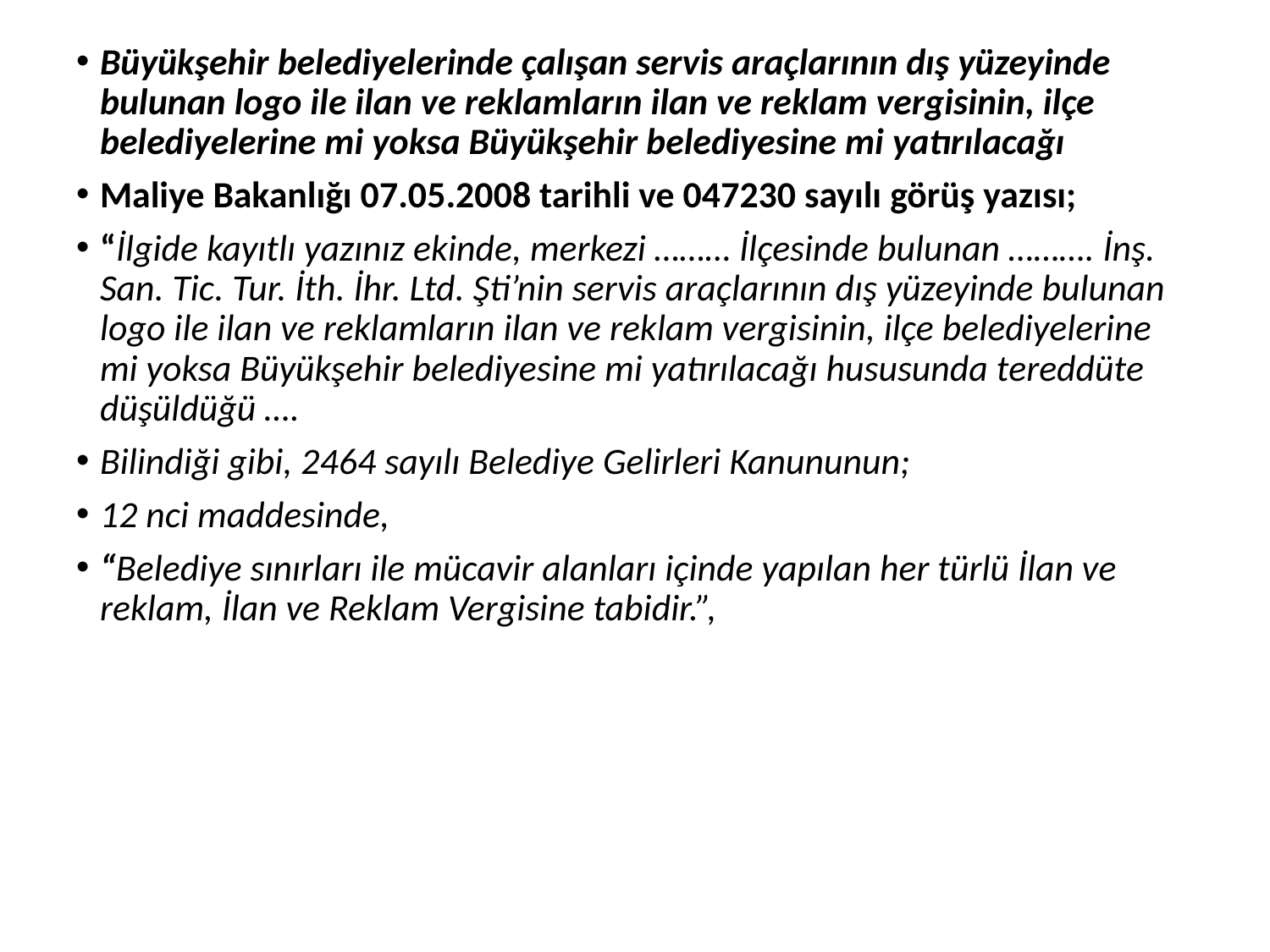

Büyükşehir belediyelerinde çalışan servis araçlarının dış yüzeyinde bulunan logo ile ilan ve reklamların ilan ve reklam vergisinin, ilçe belediyelerine mi yoksa Büyükşehir belediyesine mi yatırılacağı
Maliye Bakanlığı 07.05.2008 tarihli ve 047230 sayılı görüş yazısı;
“İlgide kayıtlı yazınız ekinde, merkezi ……… İlçesinde bulunan ………. İnş. San. Tic. Tur. İth. İhr. Ltd. Şti’nin servis araçlarının dış yüzeyinde bulunan logo ile ilan ve reklamların ilan ve reklam vergisinin, ilçe belediyelerine mi yoksa Büyükşehir belediyesine mi yatırılacağı hususunda tereddüte düşüldüğü ….
Bilindiği gibi, 2464 sayılı Belediye Gelirleri Kanununun;
12 nci maddesinde,
“Belediye sınırları ile mücavir alanları içinde yapılan her türlü İlan ve reklam, İlan ve Reklam Vergisine tabidir.”,